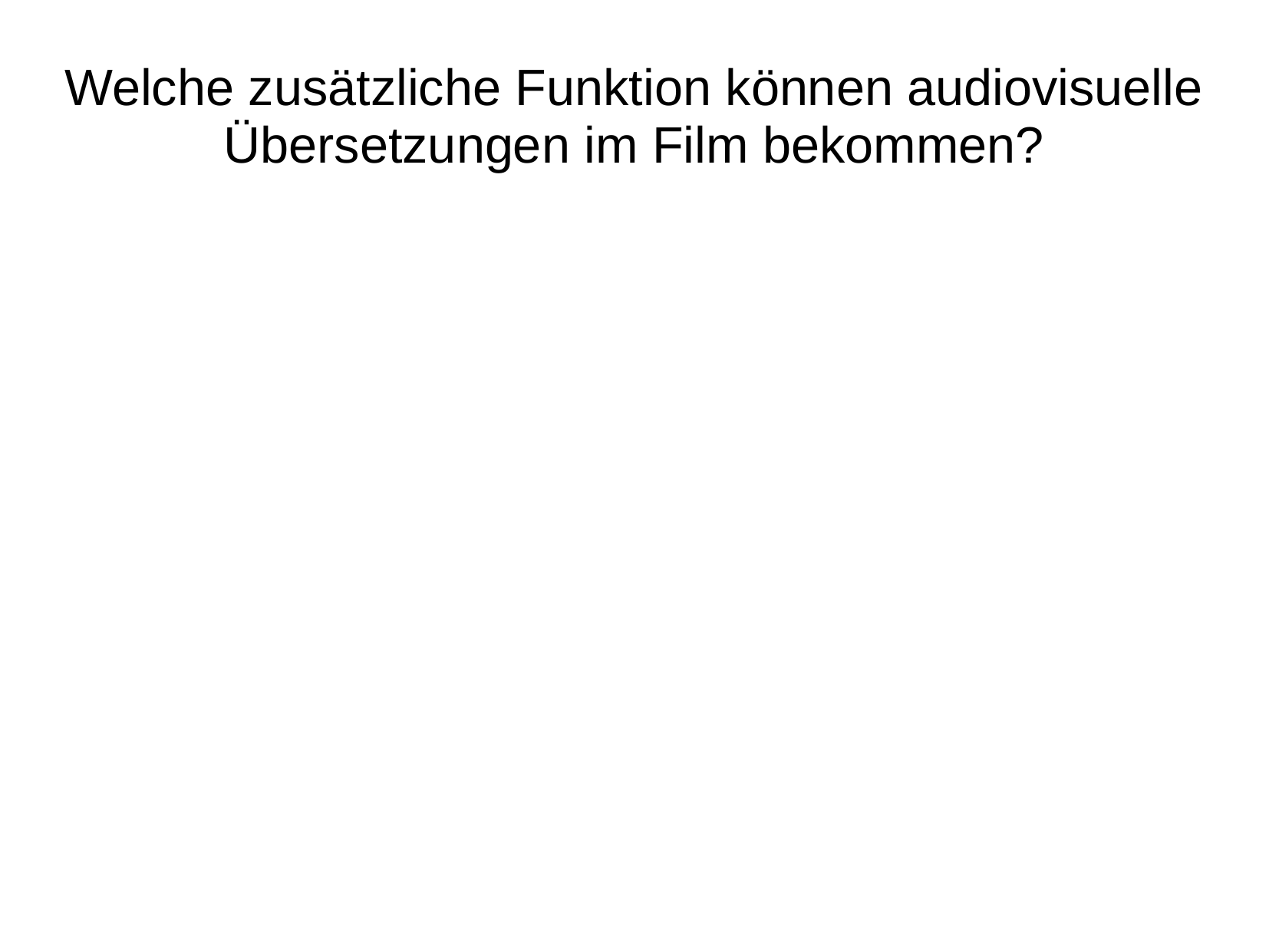

# Welche zusätzliche Funktion können audiovisuelle Übersetzungen im Film bekommen?